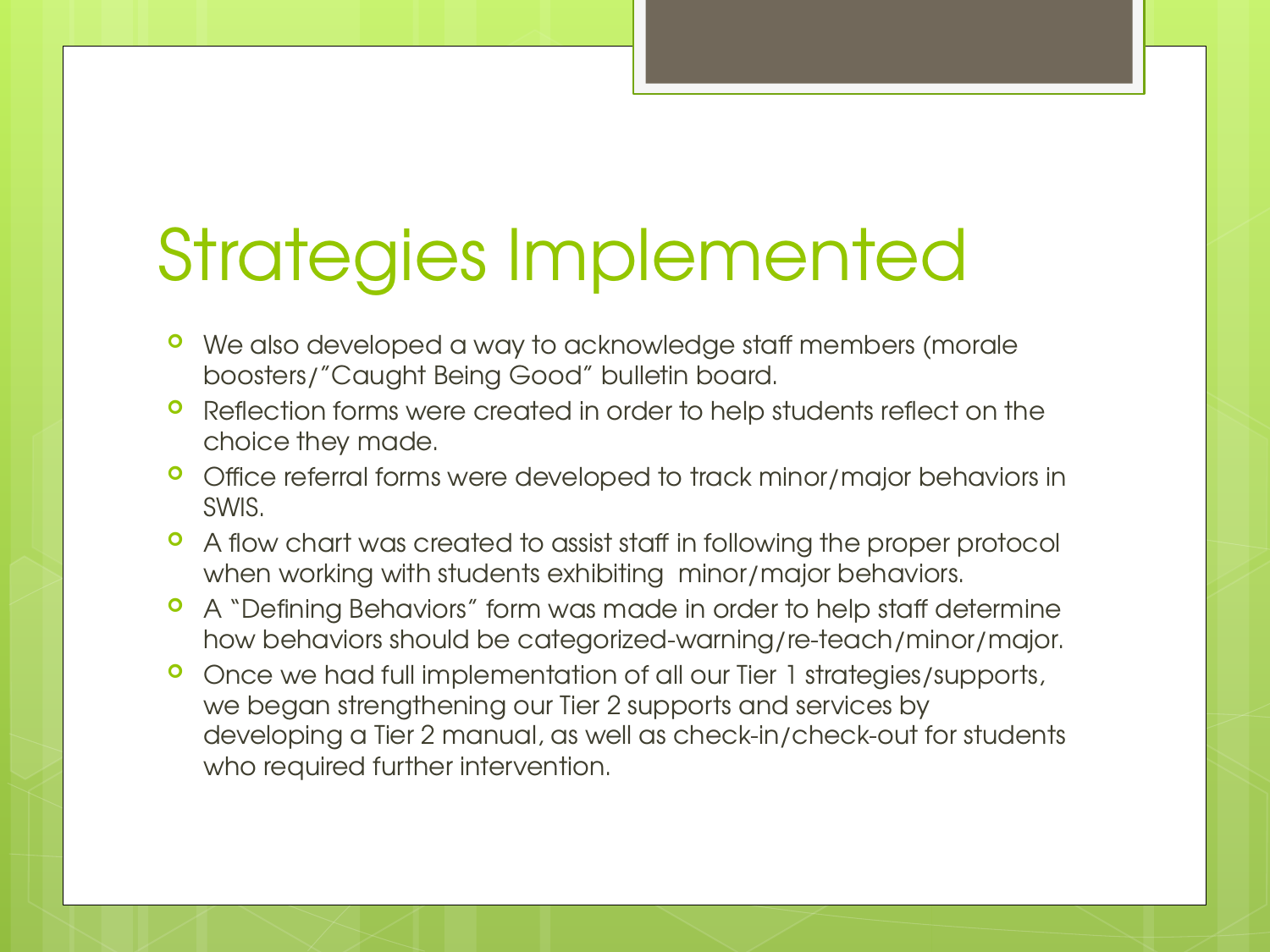

# Strategies Implemented
We also developed a way to acknowledge staff members (morale boosters/”Caught Being Good” bulletin board.
Reflection forms were created in order to help students reflect on the choice they made.
Office referral forms were developed to track minor/major behaviors in SWIS.
A flow chart was created to assist staff in following the proper protocol when working with students exhibiting  minor/major behaviors.
A “Defining Behaviors” form was made in order to help staff determine how behaviors should be categorized-warning/re-teach/minor/major.
Once we had full implementation of all our Tier 1 strategies/supports, we began strengthening our Tier 2 supports and services by developing a Tier 2 manual, as well as check-in/check-out for students who required further intervention.